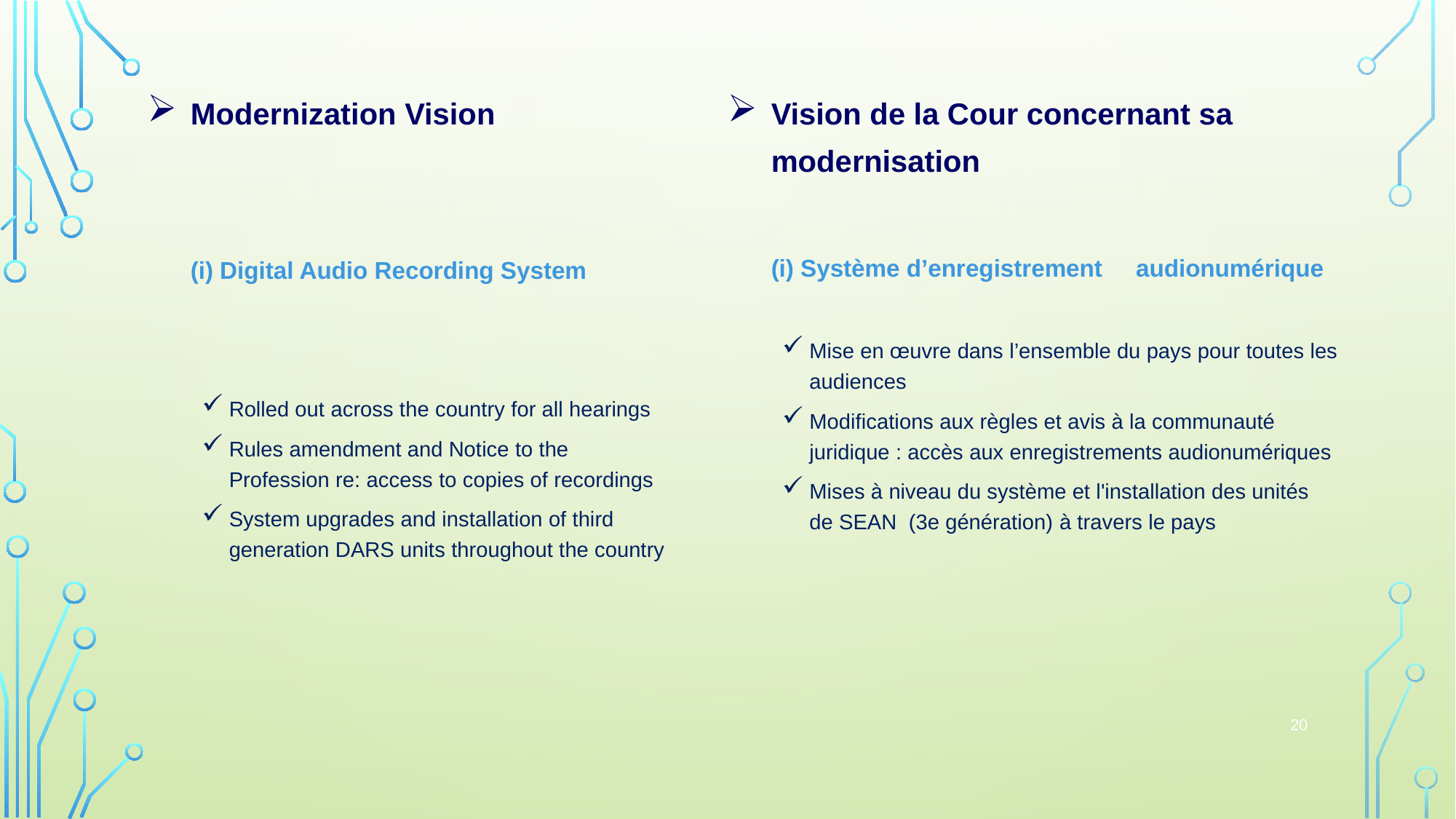

Modernization Vision

(i) Digital Audio Recording System

Rolled out across the country for all hearings
Rules amendment and Notice to the Profession re: access to copies of recordings
System upgrades and installation of third generation DARS units throughout the country
Vision de la Cour concernant sa modernisation

(i) Système d’enregistrement     audionumérique

Mise en œuvre dans l’ensemble du pays pour toutes les audiences
Modifications aux règles et avis à la communauté juridique : accès aux enregistrements audionumériques
Mises à niveau du système et l'installation des unités de SEAN  (3e génération) à travers le pays
20